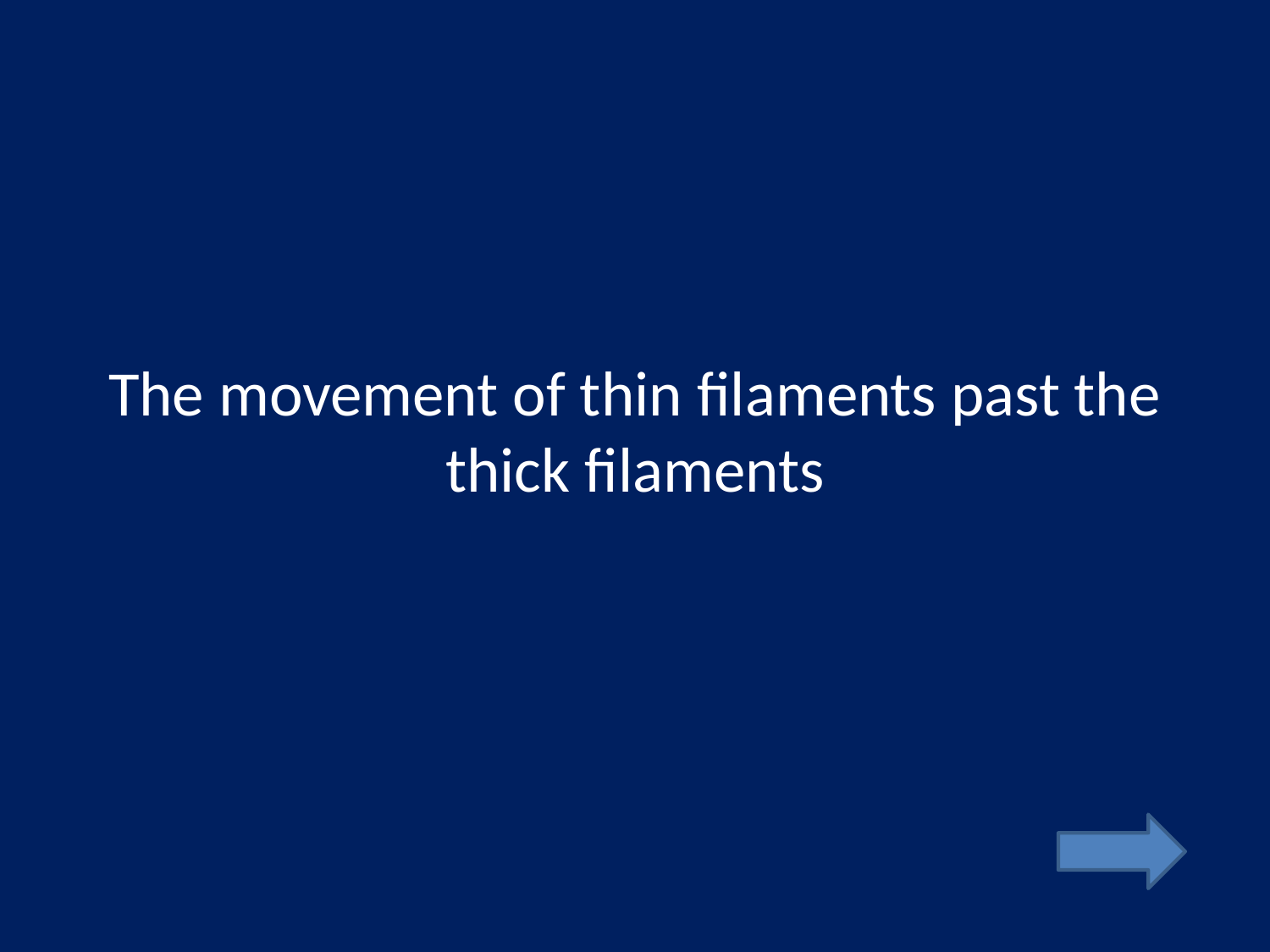

# The movement of thin filaments past the thick filaments